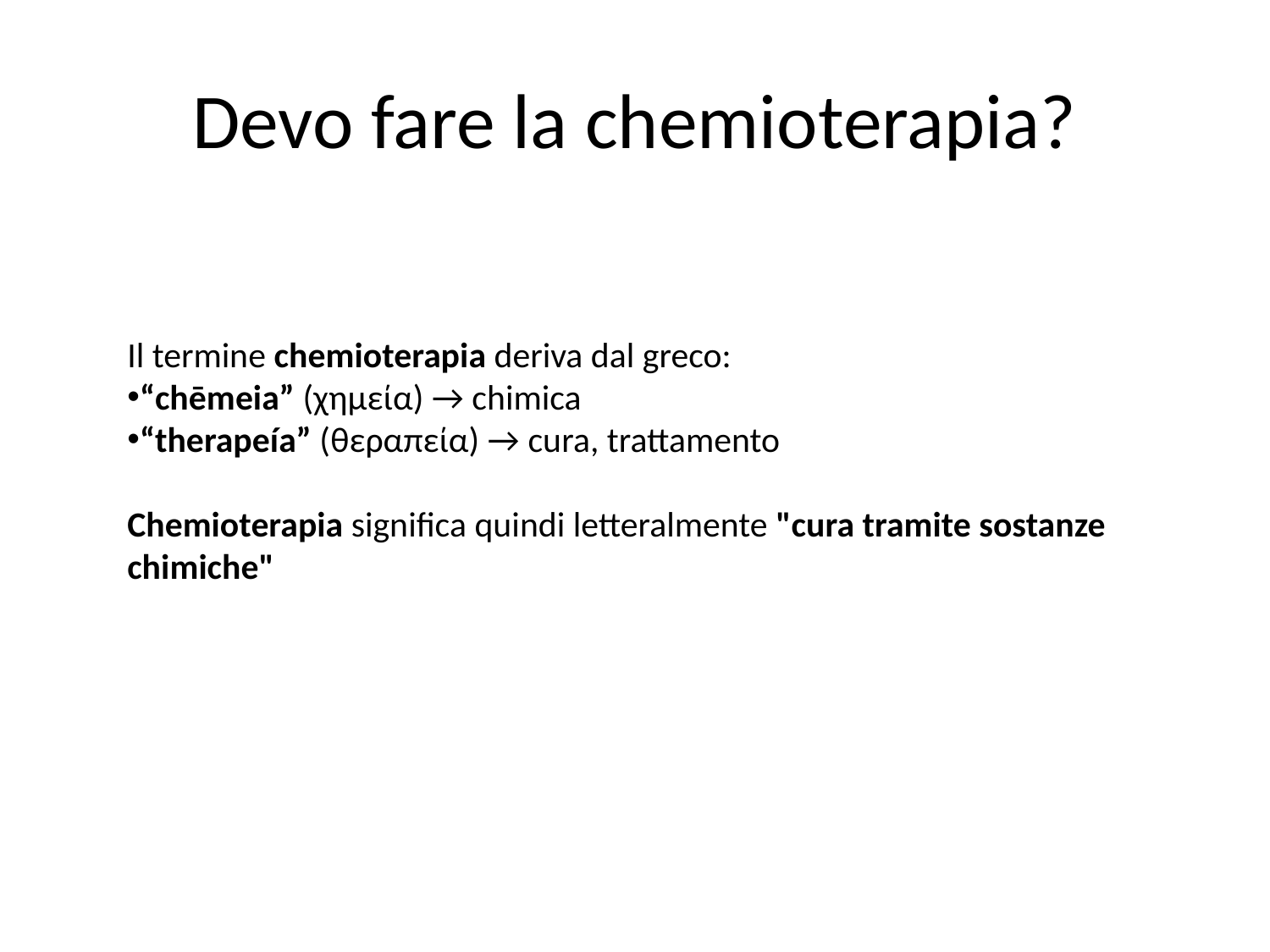

# Devo fare la chemioterapia?
Il termine chemioterapia deriva dal greco:
“chēmeia” (χημεία) → chimica
“therapeía” (θεραπεία) → cura, trattamento

Chemioterapia significa quindi letteralmente "cura tramite sostanze chimiche"